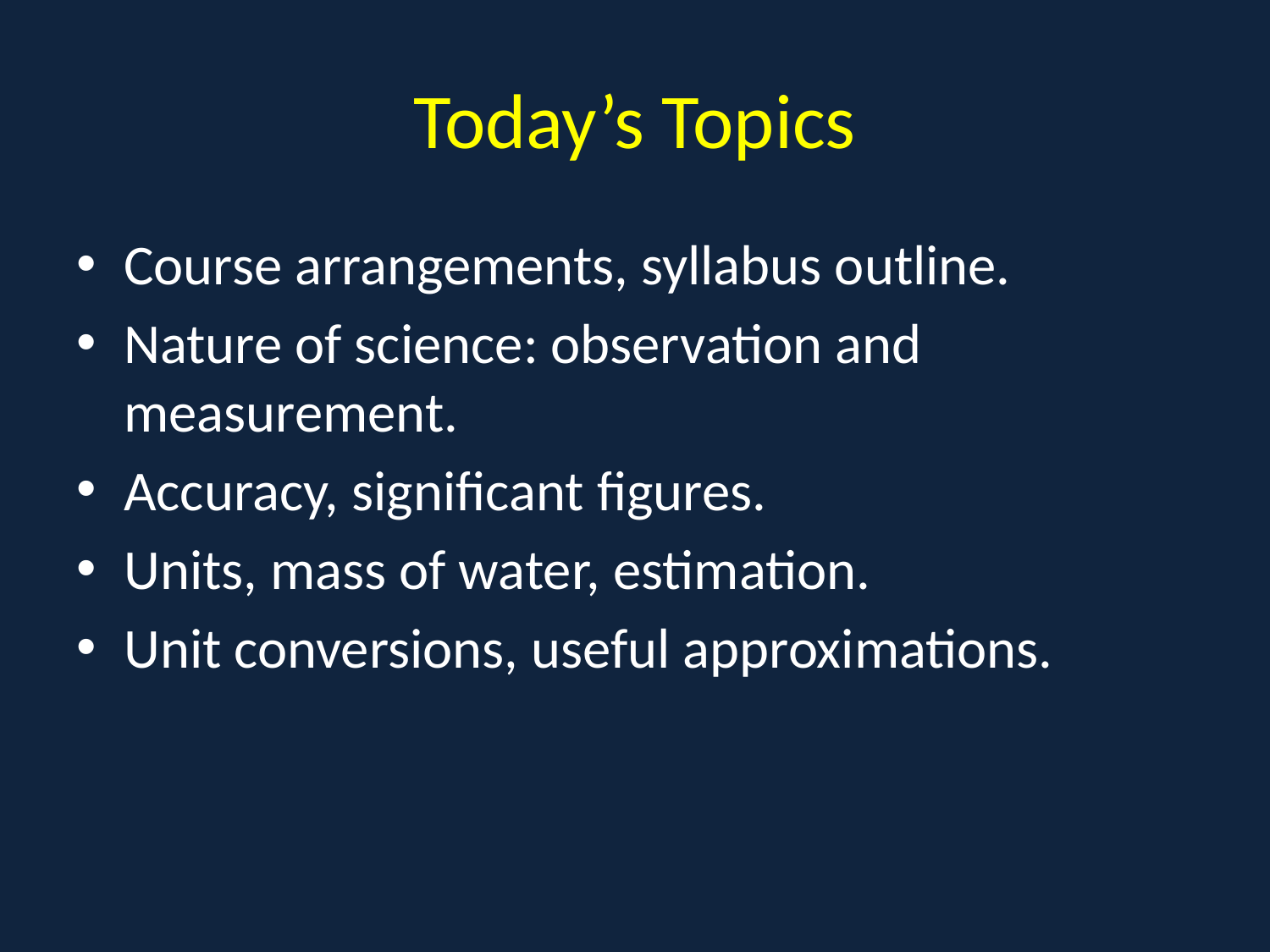

# Today’s Topics
Course arrangements, syllabus outline.
Nature of science: observation and measurement.
Accuracy, significant figures.
Units, mass of water, estimation.
Unit conversions, useful approximations.